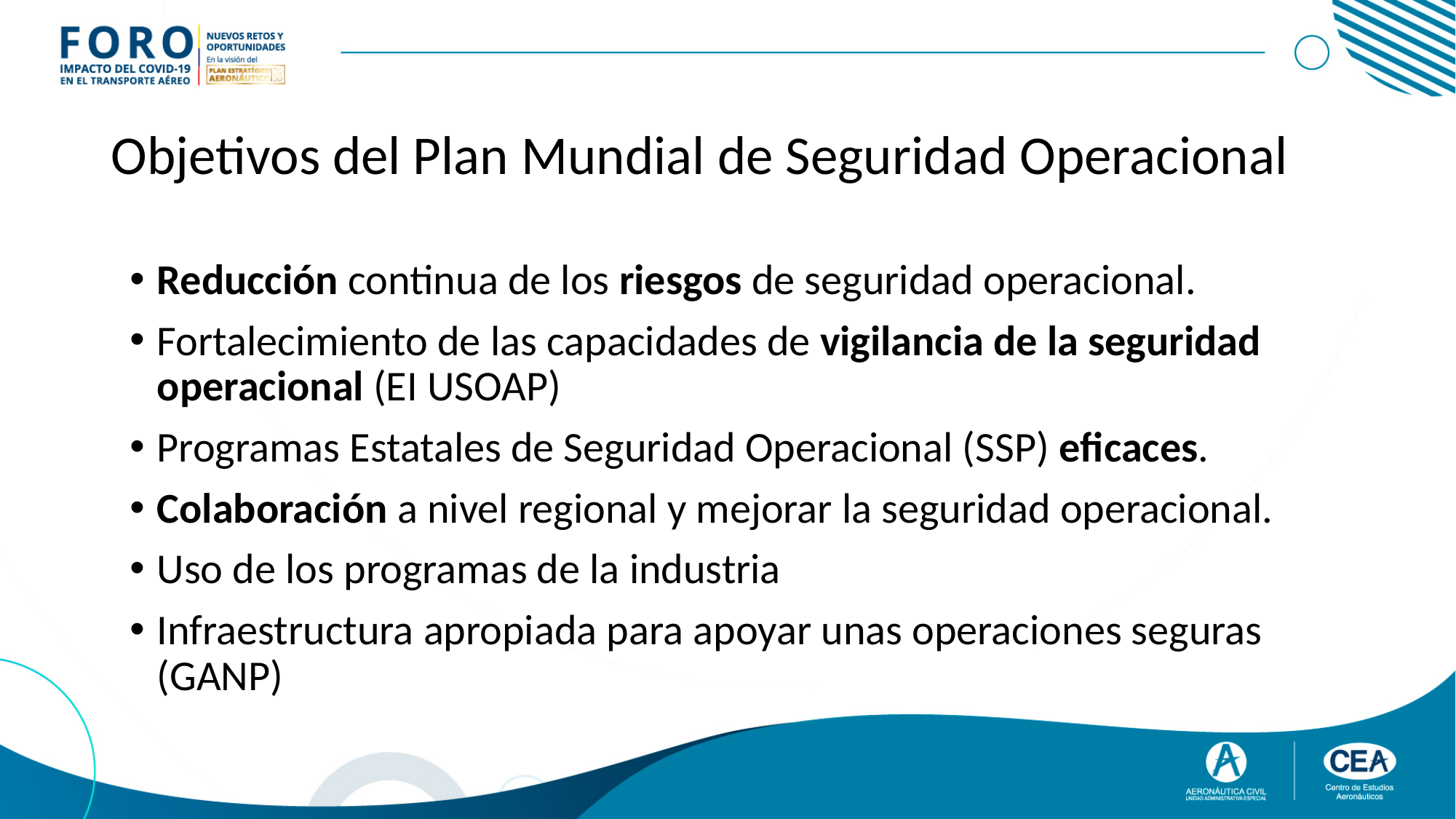

# Objetivos del Plan Mundial de Seguridad Operacional
Reducción continua de los riesgos de seguridad operacional.
Fortalecimiento de las capacidades de vigilancia de la seguridad operacional (EI USOAP)
Programas Estatales de Seguridad Operacional (SSP) eficaces.
Colaboración a nivel regional y mejorar la seguridad operacional.
Uso de los programas de la industria
Infraestructura apropiada para apoyar unas operaciones seguras (GANP)